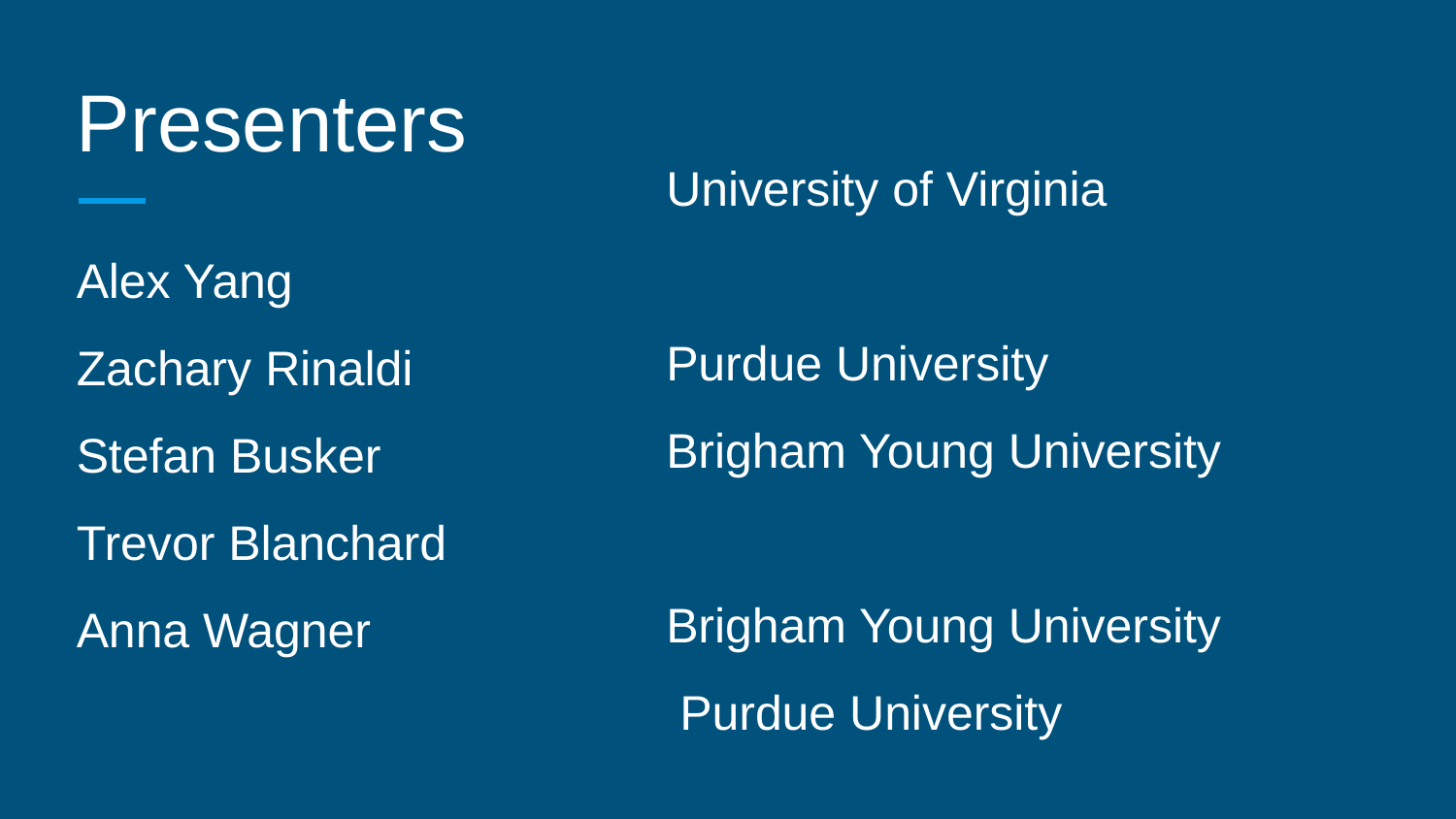

# Presenters
Alex Yang
Zachary Rinaldi
Stefan Busker
Trevor Blanchard
Anna Wagner
University of Virginia
Purdue University
Brigham Young University
Brigham Young University      Purdue University